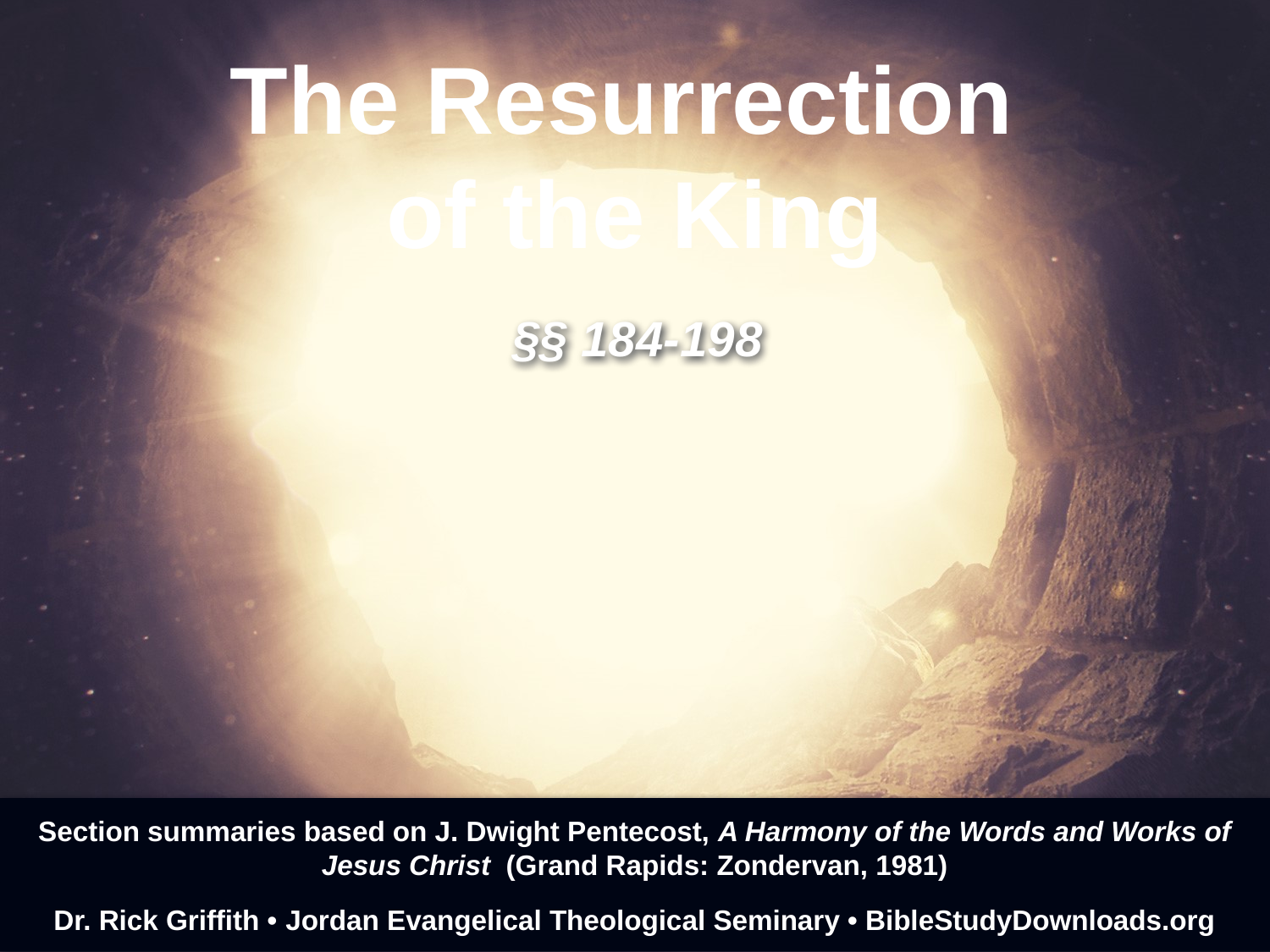

The Resurrection
of the King
§§ 184-198
Section summaries based on J. Dwight Pentecost, A Harmony of the Words and Works of Jesus Christ  (Grand Rapids: Zondervan, 1981)
Dr. Rick Griffith • Jordan Evangelical Theological Seminary • BibleStudyDownloads.org